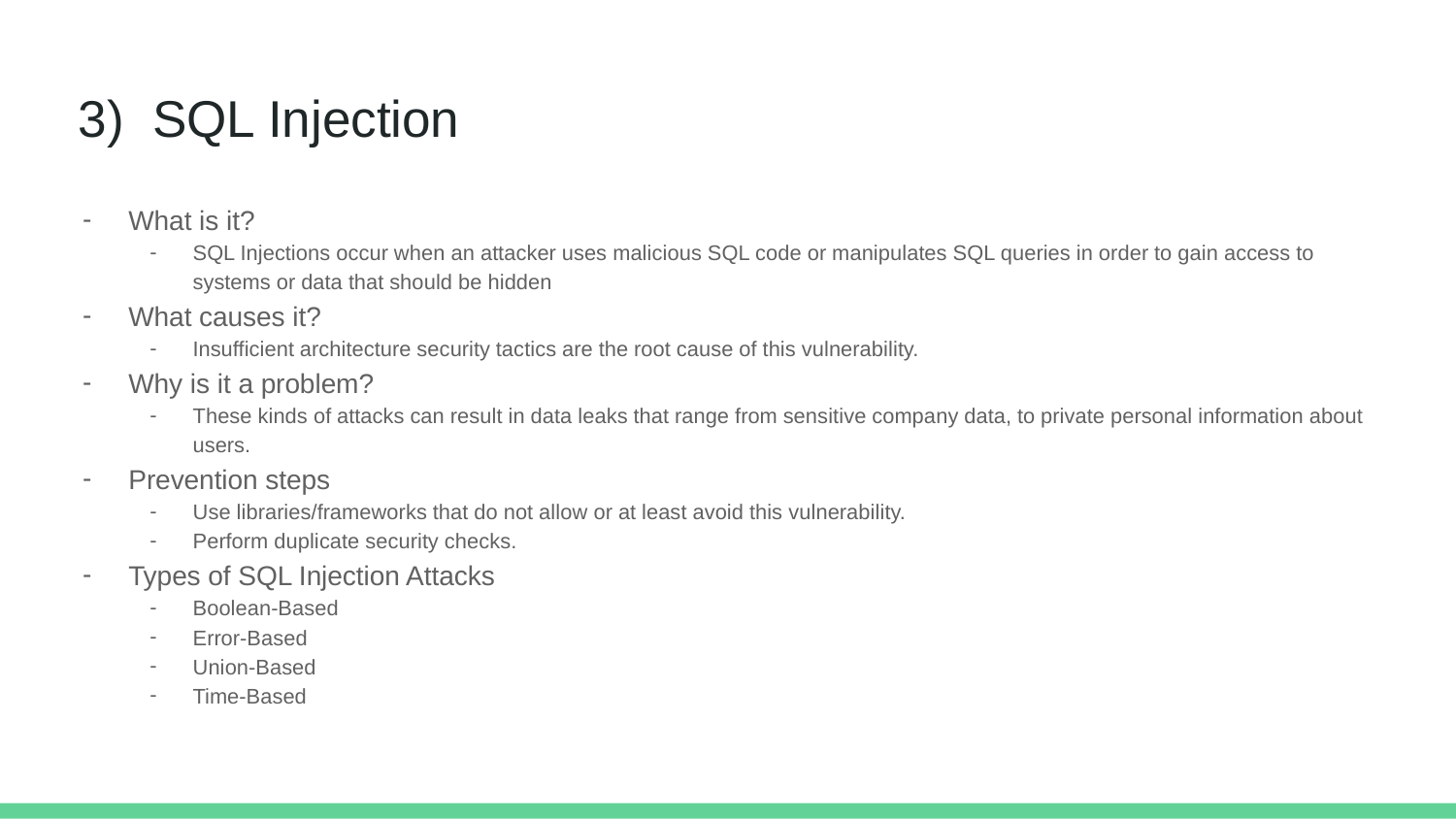

# 3)  SQL Injection
What is it?
SQL Injections occur when an attacker uses malicious SQL code or manipulates SQL queries in order to gain access to systems or data that should be hidden
What causes it?
Insufficient architecture security tactics are the root cause of this vulnerability.
Why is it a problem?
These kinds of attacks can result in data leaks that range from sensitive company data, to private personal information about users.
Prevention steps
Use libraries/frameworks that do not allow or at least avoid this vulnerability.
Perform duplicate security checks.
Types of SQL Injection Attacks
Boolean-Based
Error-Based
Union-Based
Time-Based